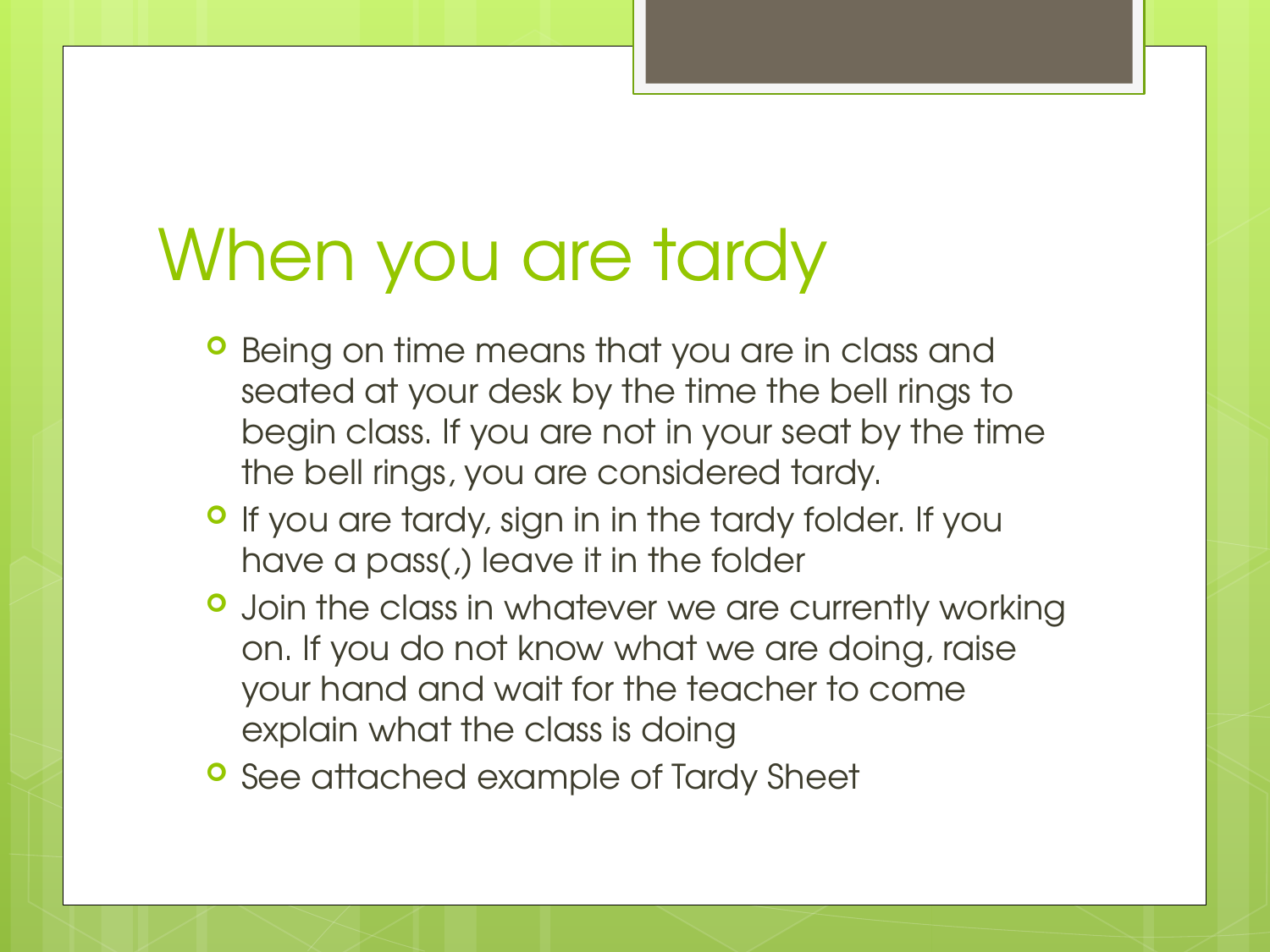

# When you are tardy
Being on time means that you are in class and seated at your desk by the time the bell rings to begin class. If you are not in your seat by the time the bell rings, you are considered tardy.
If you are tardy, sign in in the tardy folder. If you have a pass(,) leave it in the folder
Join the class in whatever we are currently working on. If you do not know what we are doing, raise your hand and wait for the teacher to come explain what the class is doing
See attached example of Tardy Sheet